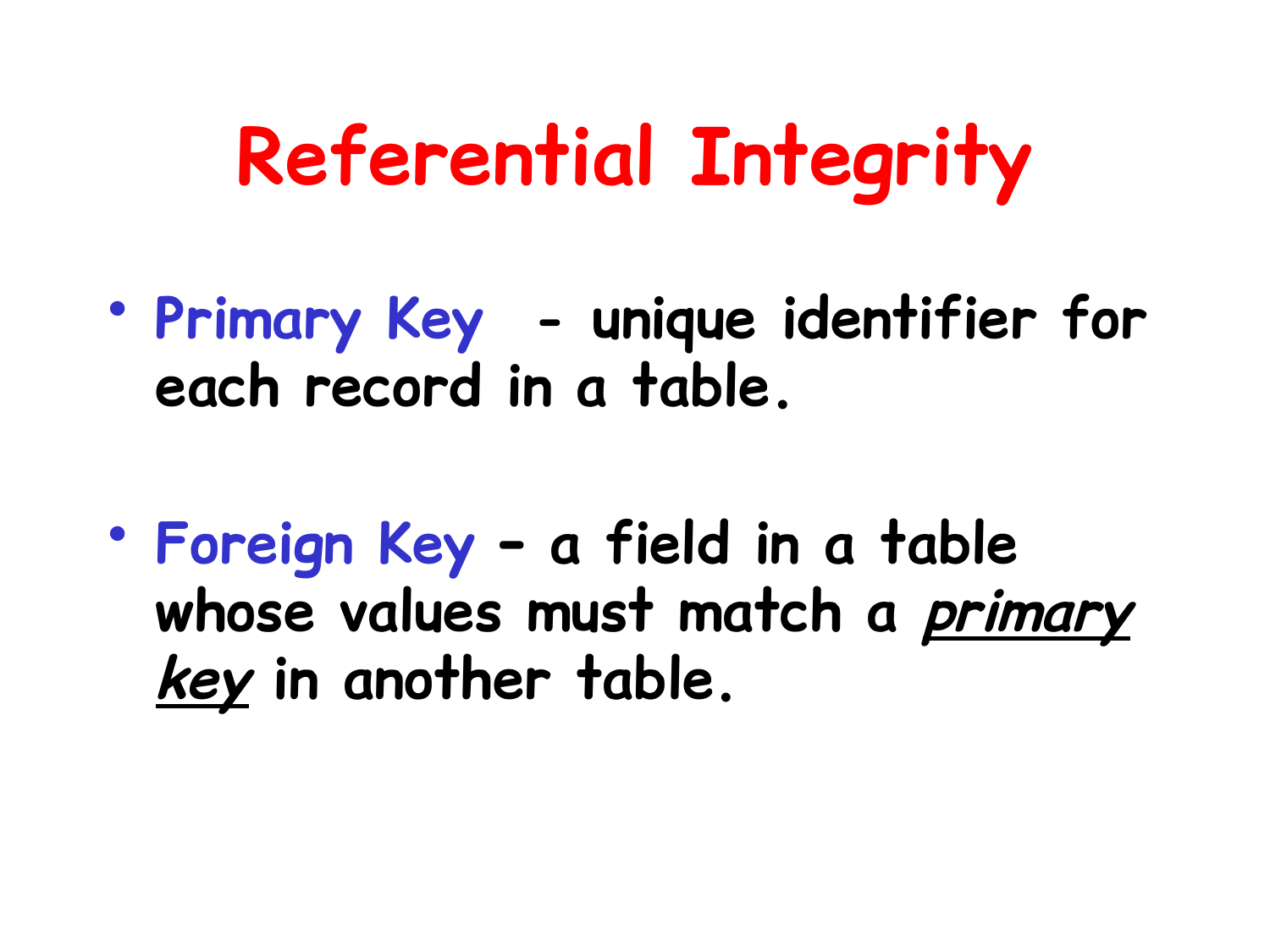

# Referential Integrity
Primary Key  - unique identifier for each record in a table.

Foreign Key – a field in a table whose values must match a primary key in another table.